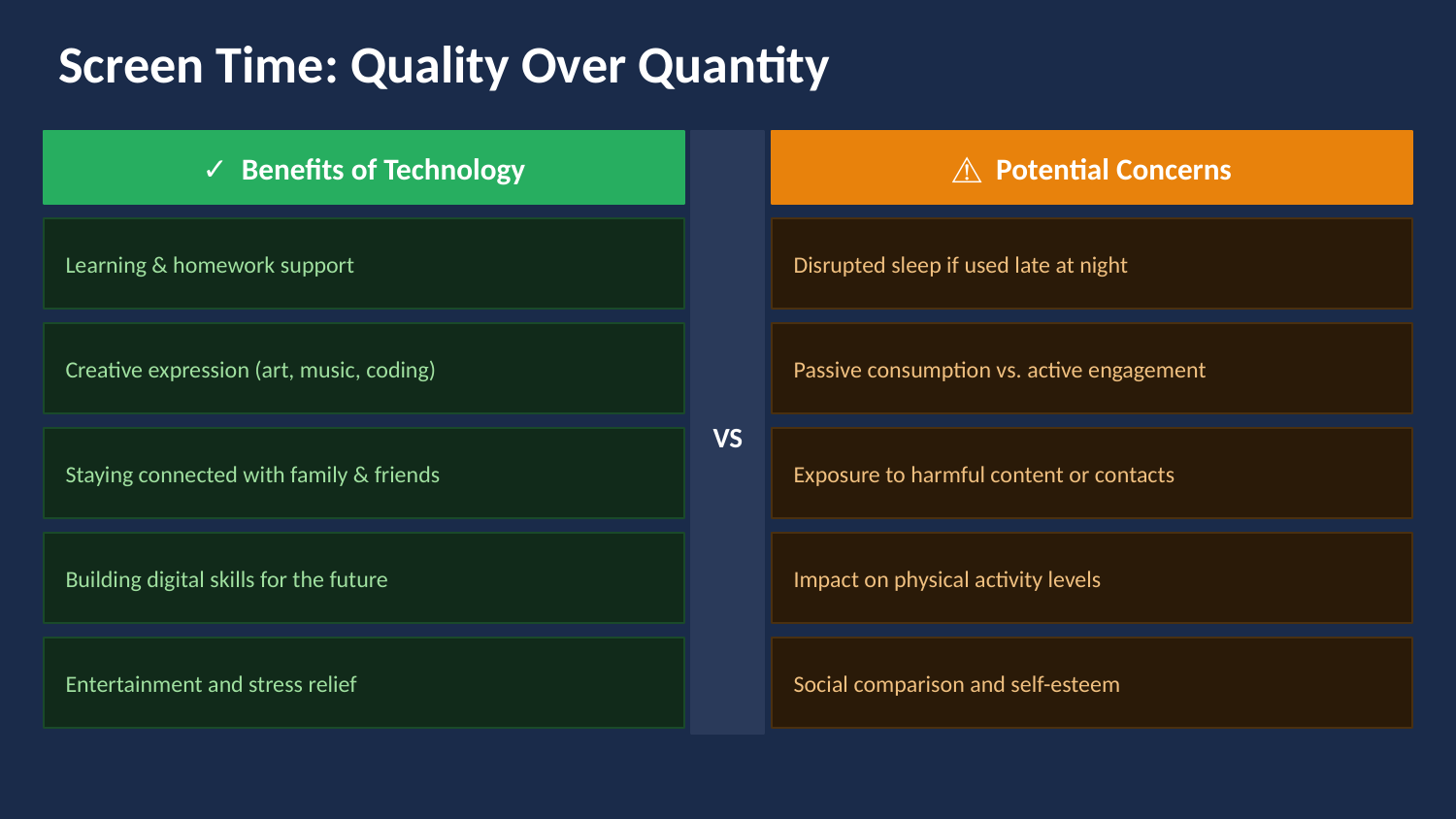

Screen Time: Quality Over Quantity

✓  Benefits of Technology

⚠  Potential Concerns

Learning & homework support

Disrupted sleep if used late at night

Creative expression (art, music, coding)

Passive consumption vs. active engagement
VS

Staying connected with family & friends

Exposure to harmful content or contacts

Building digital skills for the future

Impact on physical activity levels

Entertainment and stress relief

Social comparison and self-esteem